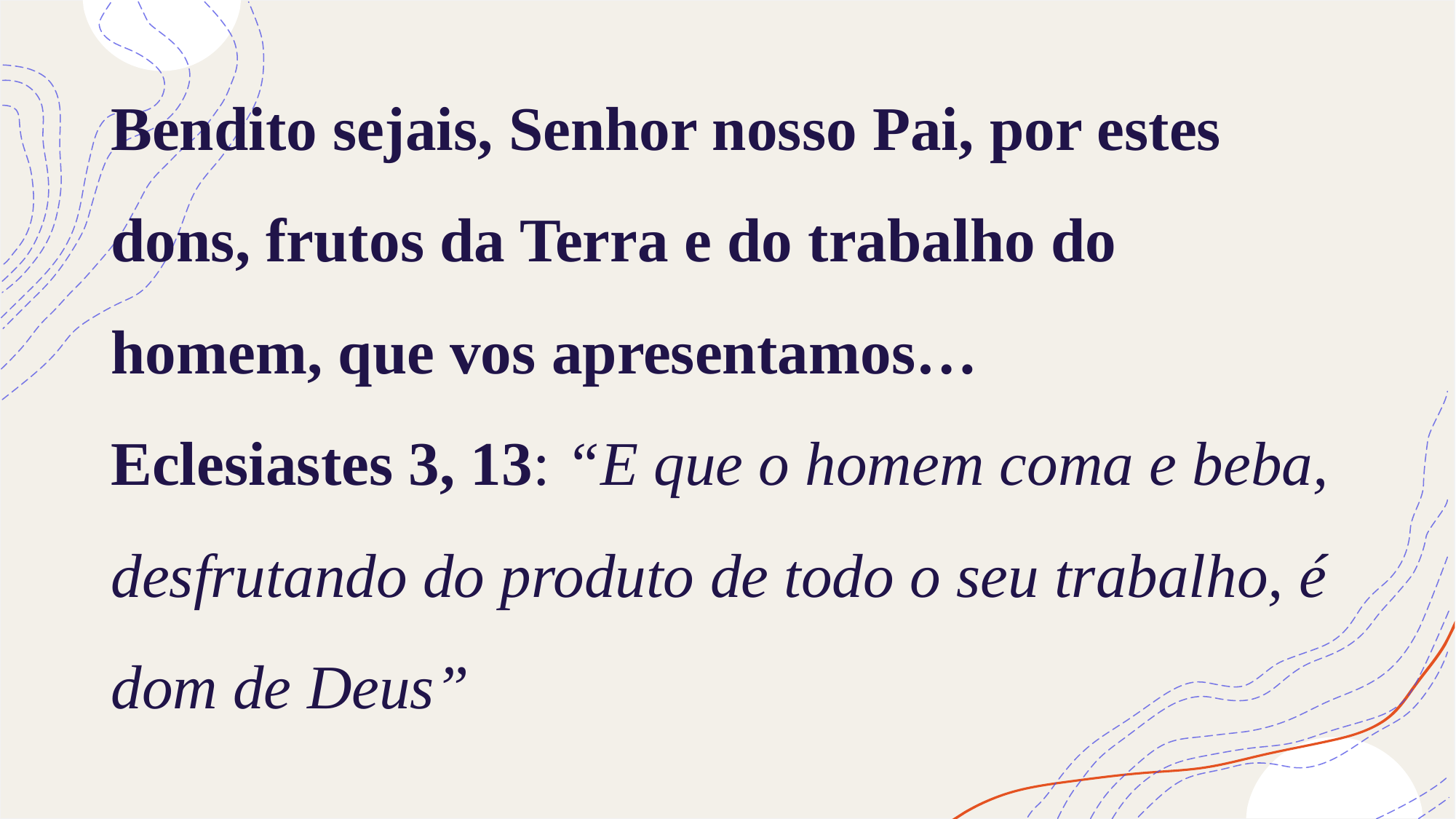

# Bendito sejais, Senhor nosso Pai, por estes dons, frutos da Terra e do trabalho do homem, que vos apresentamos… Eclesiastes 3, 13: “E que o homem coma e beba, desfrutando do produto de todo o seu trabalho, é dom de Deus”